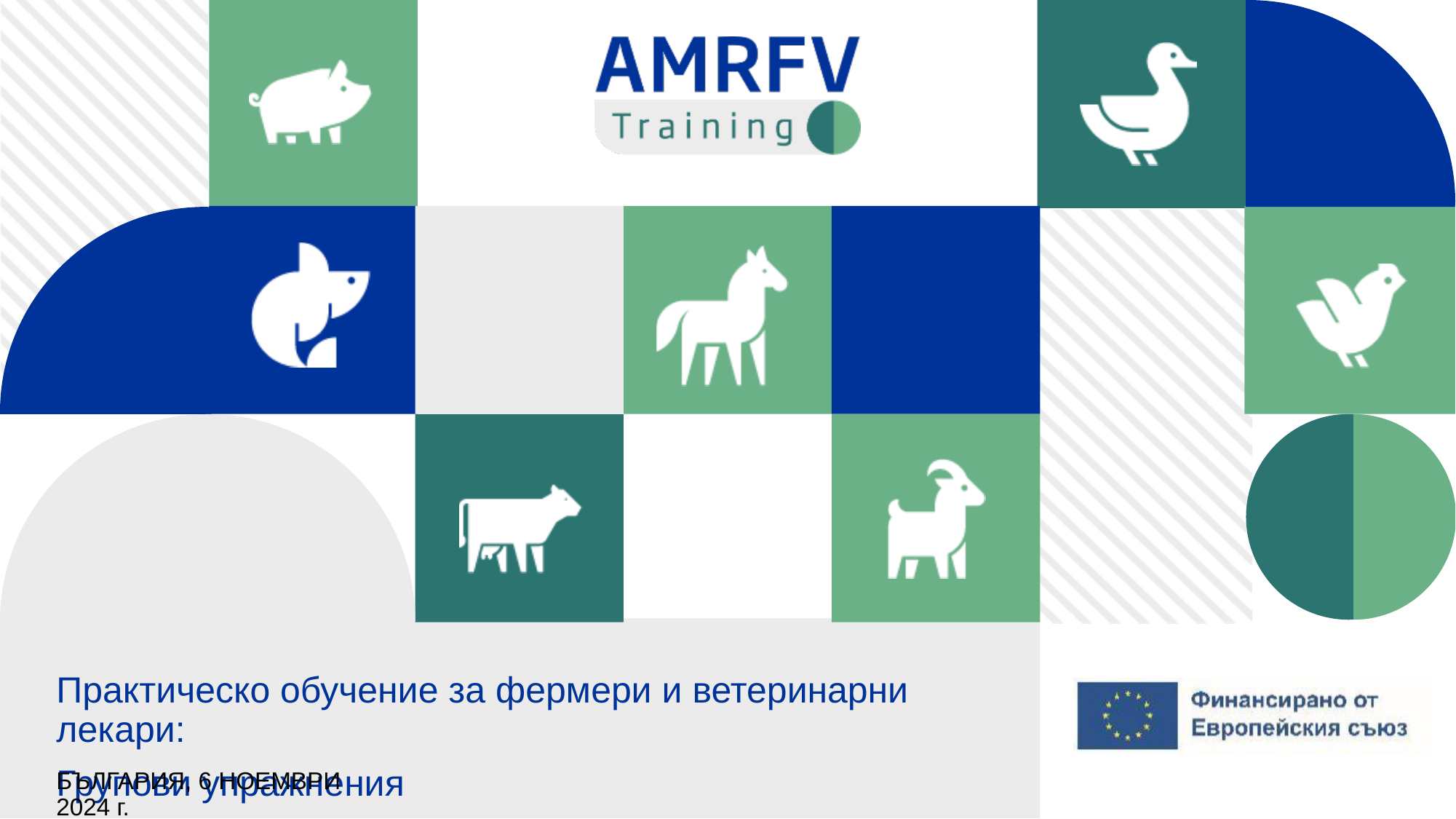

Практическо обучение за фермери и ветеринарни лекари:
Групови упражнения
БЪЛГАРИЯ, 6 НОЕМВРИ 2024 г.